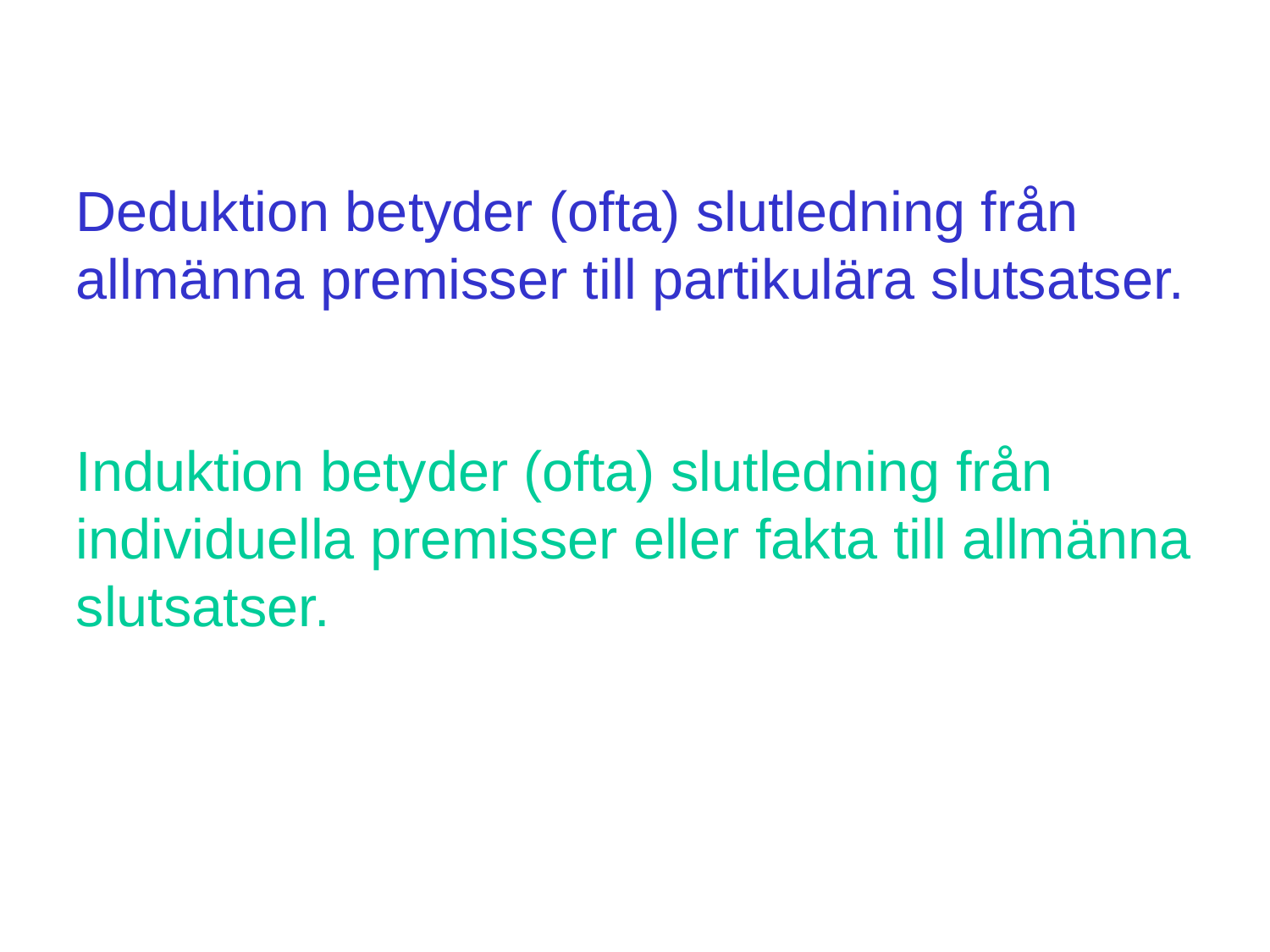

Deduktion betyder (ofta) slutledning från allmänna premisser till partikulära slutsatser.

Induktion betyder (ofta) slutledning från individuella premisser eller fakta till allmänna slutsatser.